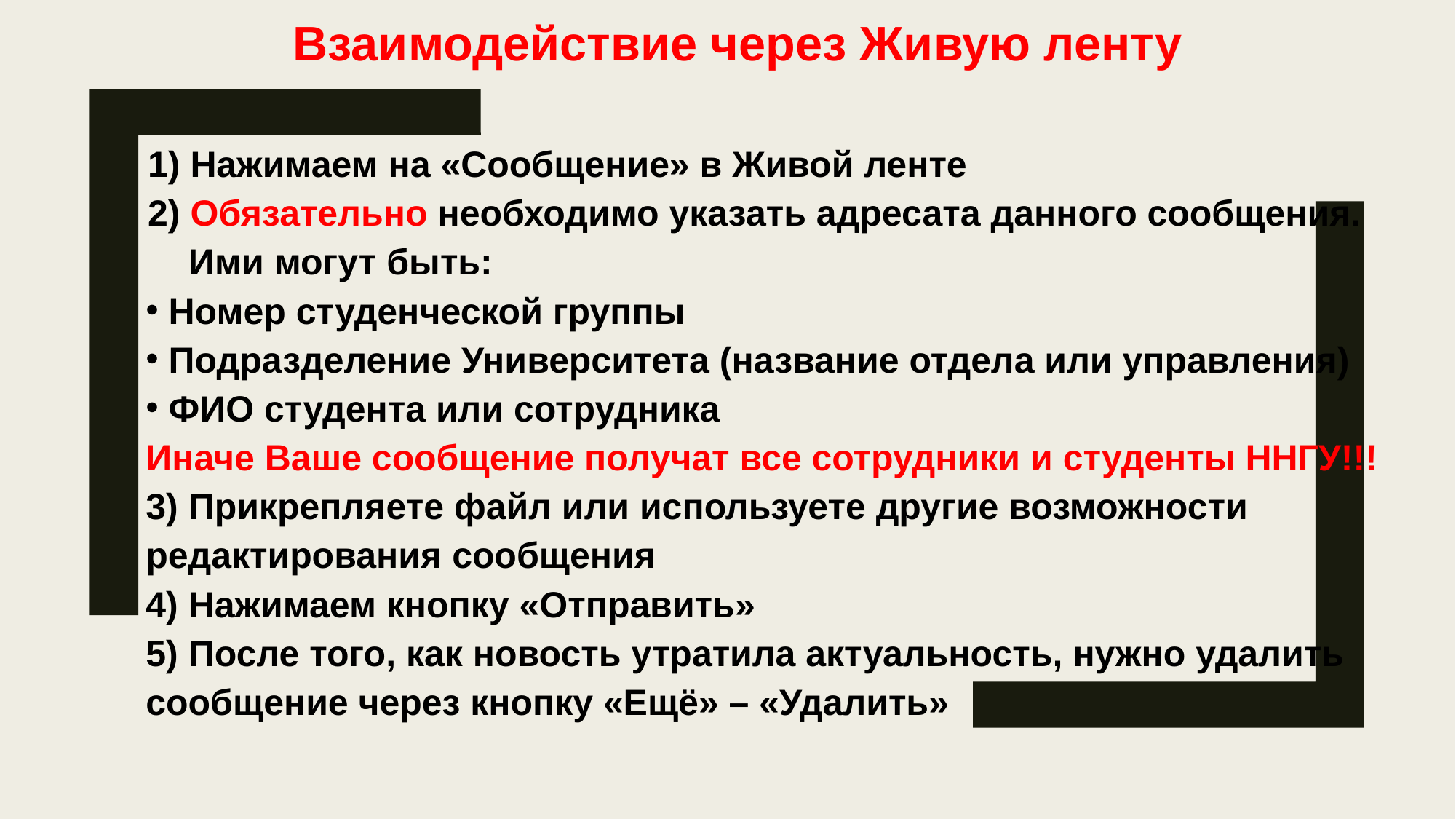

Взаимодействие через Живую ленту

	1) Нажимаем на «Сообщение» в Живой ленте
	2) Обязательно необходимо указать адресата данного сообщения.
	    Ими могут быть:
 Номер студенческой группы
 Подразделение Университета (название отдела или управления)
 ФИО студента или сотрудника
Иначе Ваше сообщение получат все сотрудники и студенты ННГУ!!!
3) Прикрепляете файл или используете другие возможности
редактирования сообщения
4) Нажимаем кнопку «Отправить»
5) После того, как новость утратила актуальность, нужно удалить
сообщение через кнопку «Ещё» – «Удалить»